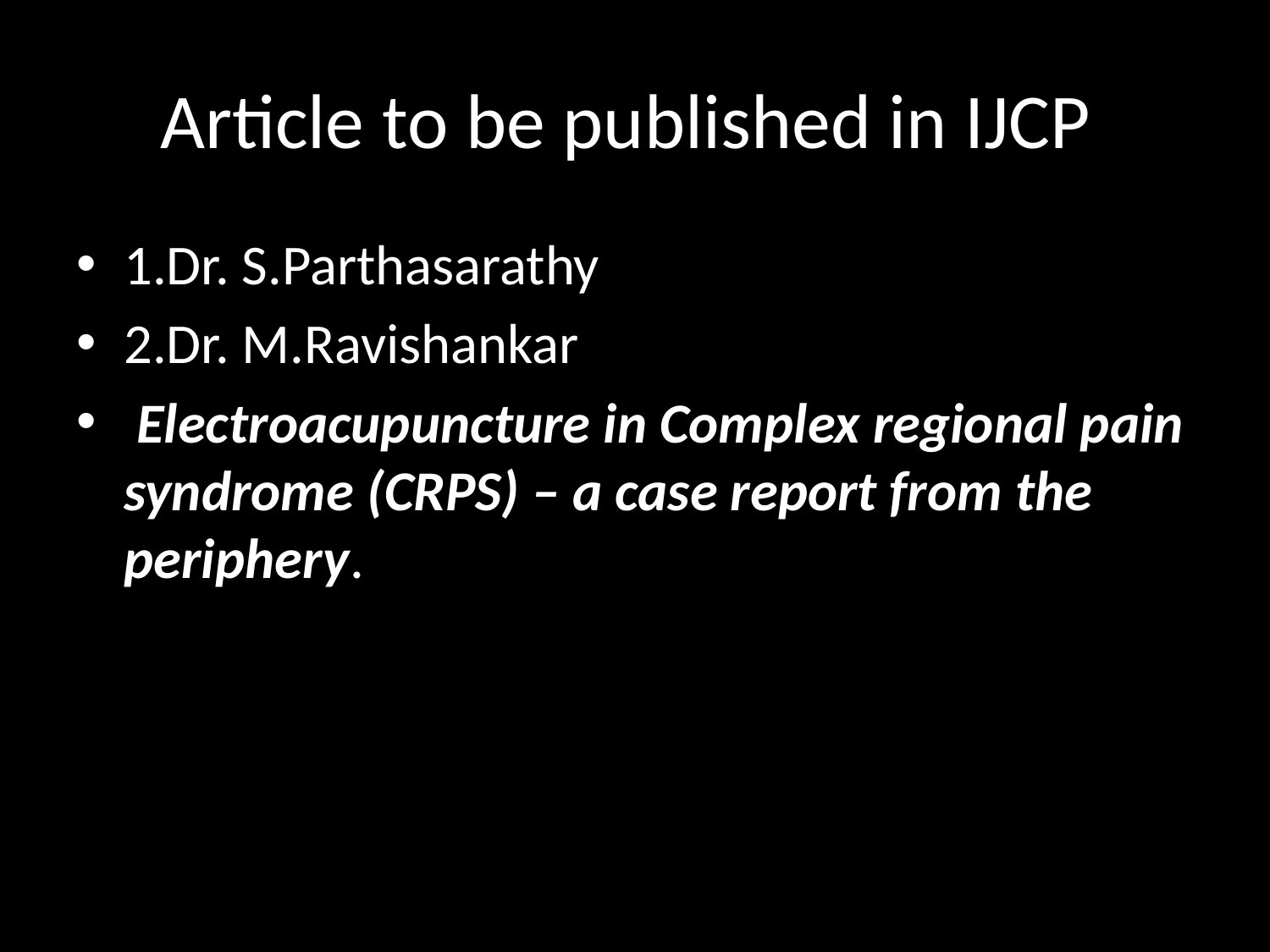

# Article to be published in IJCP
1.Dr. S.Parthasarathy
2.Dr. M.Ravishankar
 Electroacupuncture in Complex regional pain syndrome (CRPS) – a case report from the periphery.